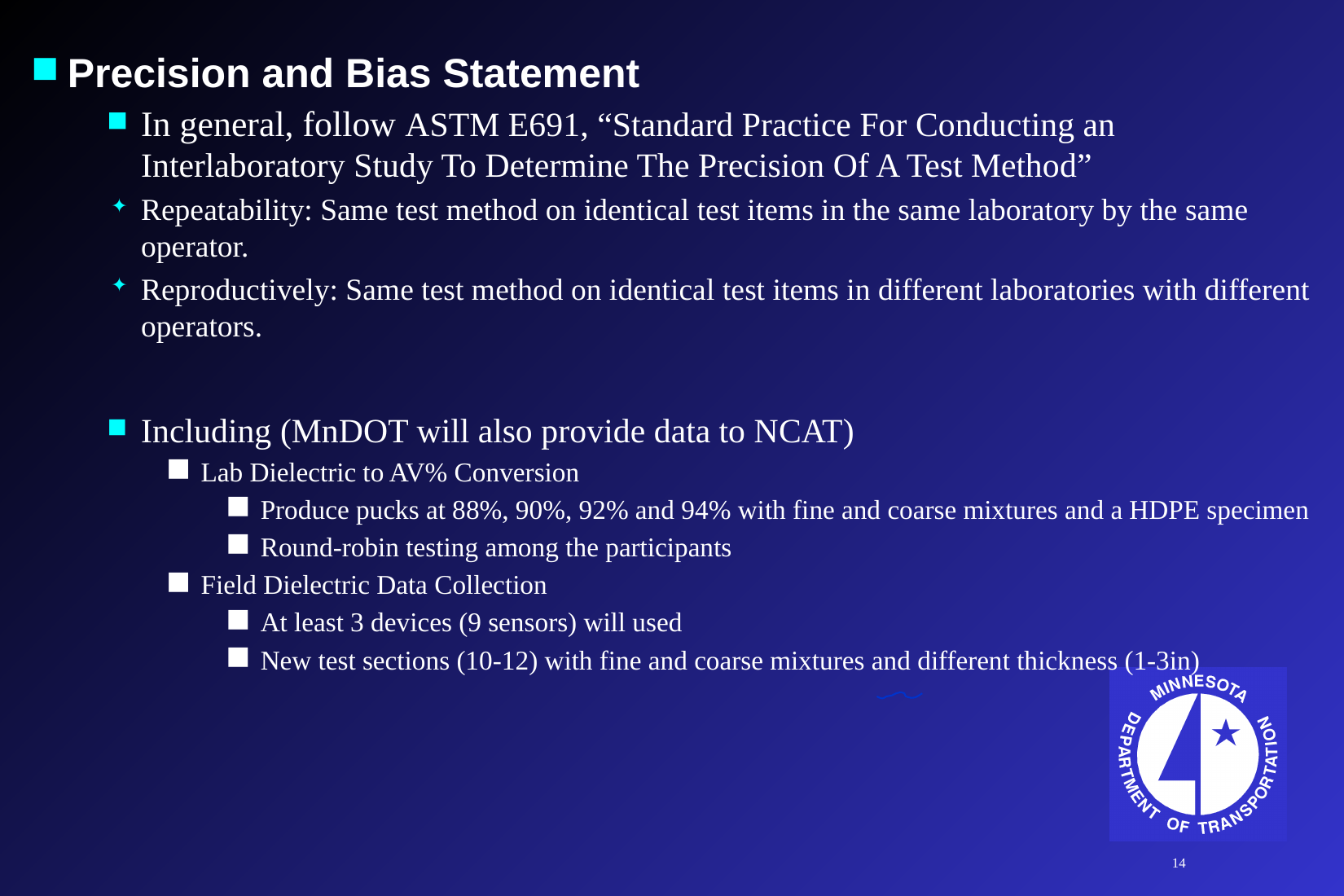

Precision and Bias Statement
In general, follow ASTM E691, “Standard Practice For Conducting an Interlaboratory Study To Determine The Precision Of A Test Method”
Repeatability: Same test method on identical test items in the same laboratory by the same operator.
Reproductively: Same test method on identical test items in different laboratories with different operators.

Including (MnDOT will also provide data to NCAT)
Lab Dielectric to AV% Conversion
Produce pucks at 88%, 90%, 92% and 94% with fine and coarse mixtures and a HDPE specimen
Round-robin testing among the participants
Field Dielectric Data Collection
At least 3 devices (9 sensors) will used
New test sections (10-12) with fine and coarse mixtures and different thickness (1-3in)

14